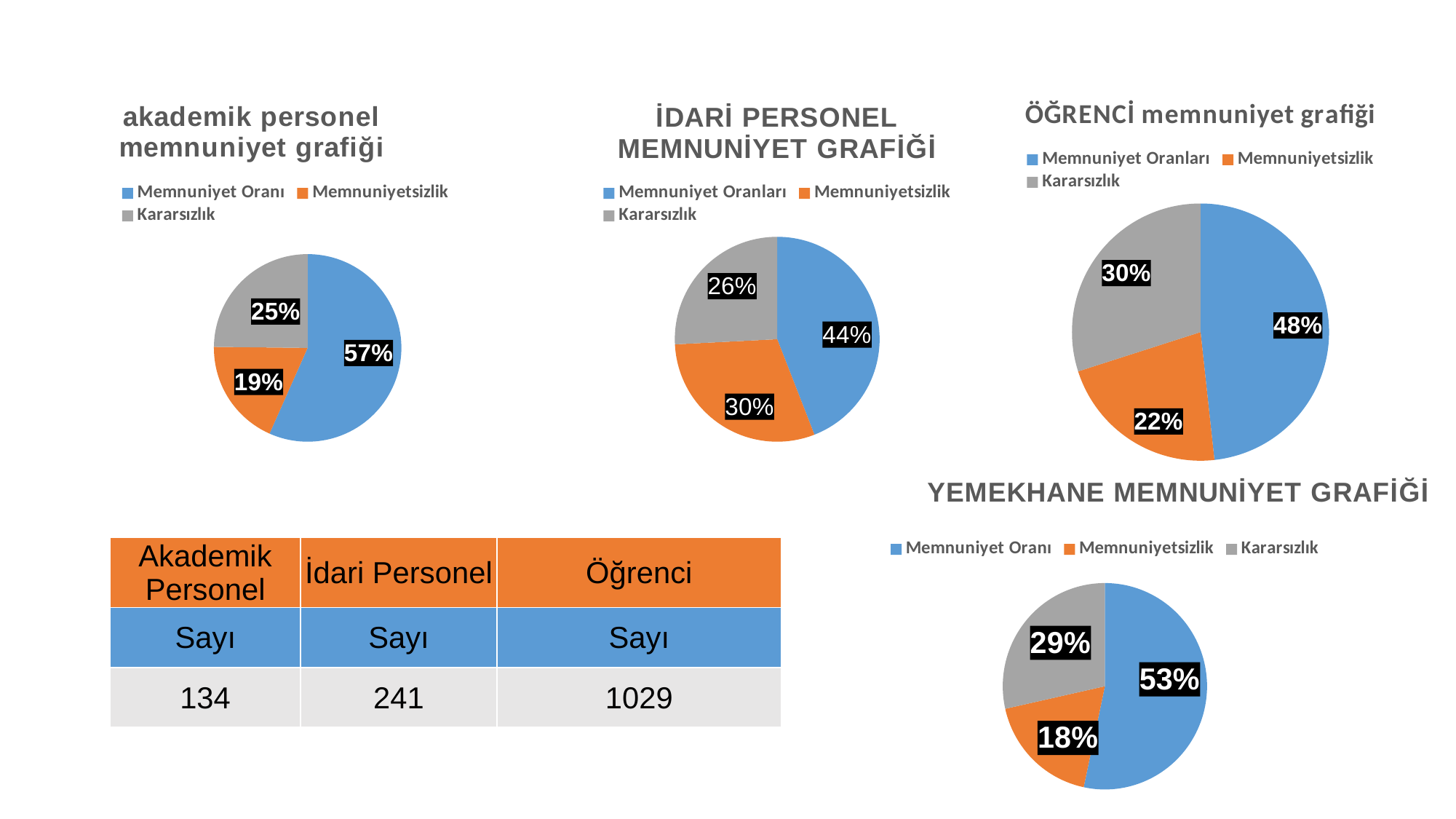

### Chart: akademik personel memnuniyet grafiği

| Category |  |
|---|---|
| Memnuniyet Oranı | 1139.0 |
| Memnuniyetsizlik  | 372.0 |
| Kararsızlık | 499.0 |

### Chart: İDARİ PERSONEL MEMNUNİYET GRAFİĞİ

| Category |  |
|---|---|
| Memnuniyet Oranları | 1592.0 |
| Memnuniyetsizlik | 1088.0 |
| Kararsızlık | 932.0 |

### Chart: ÖĞRENCİ memnuniyet grafiği

| Category |  |
|---|---|
| Memnuniyet Oranları | 7442.0 |
| Memnuniyetsizlik | 3359.0 |
| Kararsızlık | 4616.0 |

### Chart: YEMEKHANE MEMNUNİYET GRAFİĞİ

| Category |  |
|---|---|
| Memnuniyet Oranı | 5972.0 |
| Memnuniyetsizlik | 2034.0 |
| Kararsızlık | 3193.0 |
| Akademik Personel | İdari Personel | Öğrenci |
| --- | --- | --- |
| Sayı | Sayı | Sayı |
| 134 | 241 | 1029 |